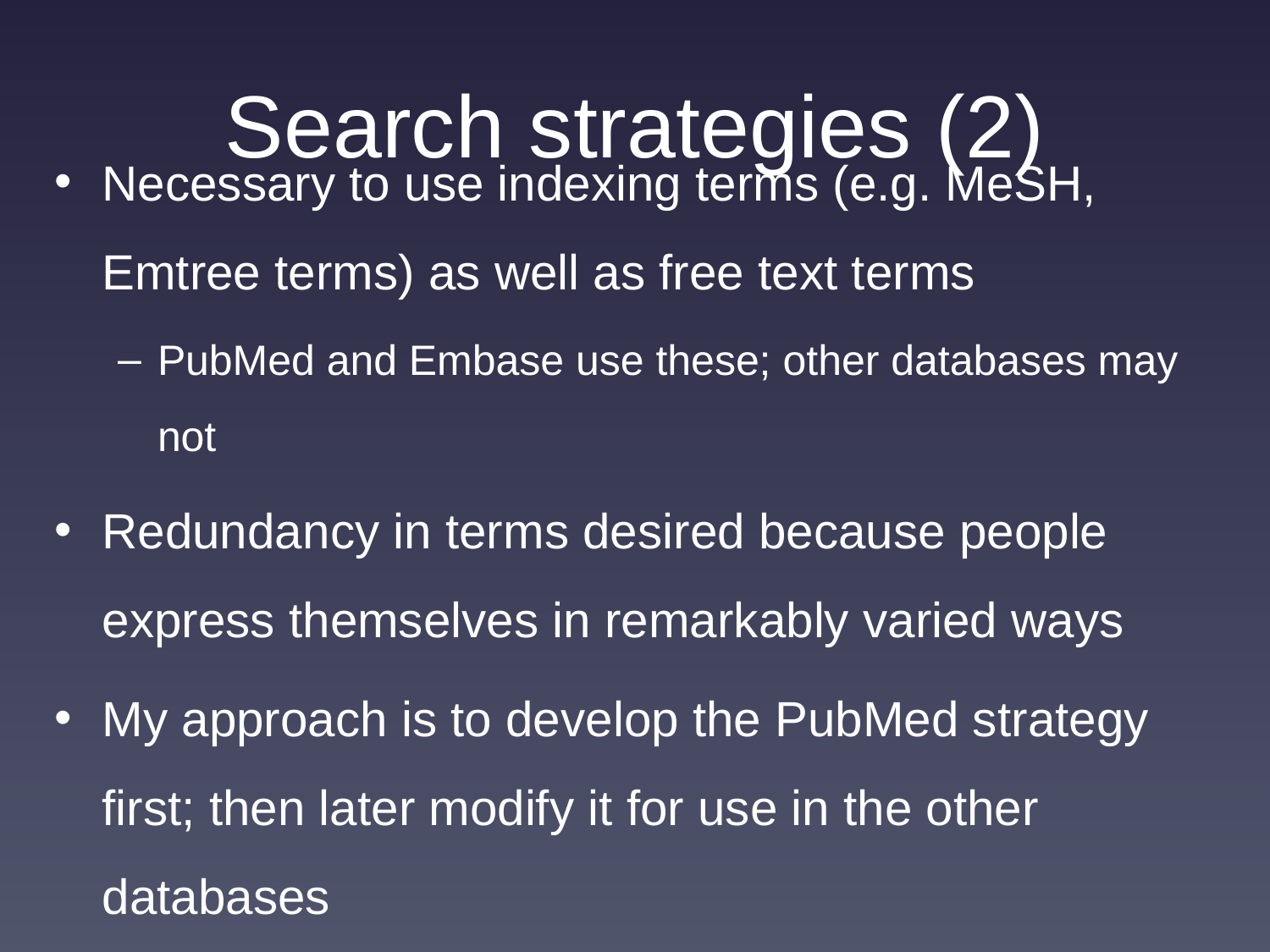

# Search strategies (2)
Necessary to use indexing terms (e.g. MeSH, Emtree terms) as well as free text terms
PubMed and Embase use these; other databases may not
Redundancy in terms desired because people express themselves in remarkably varied ways
My approach is to develop the PubMed strategy first; then later modify it for use in the other databases